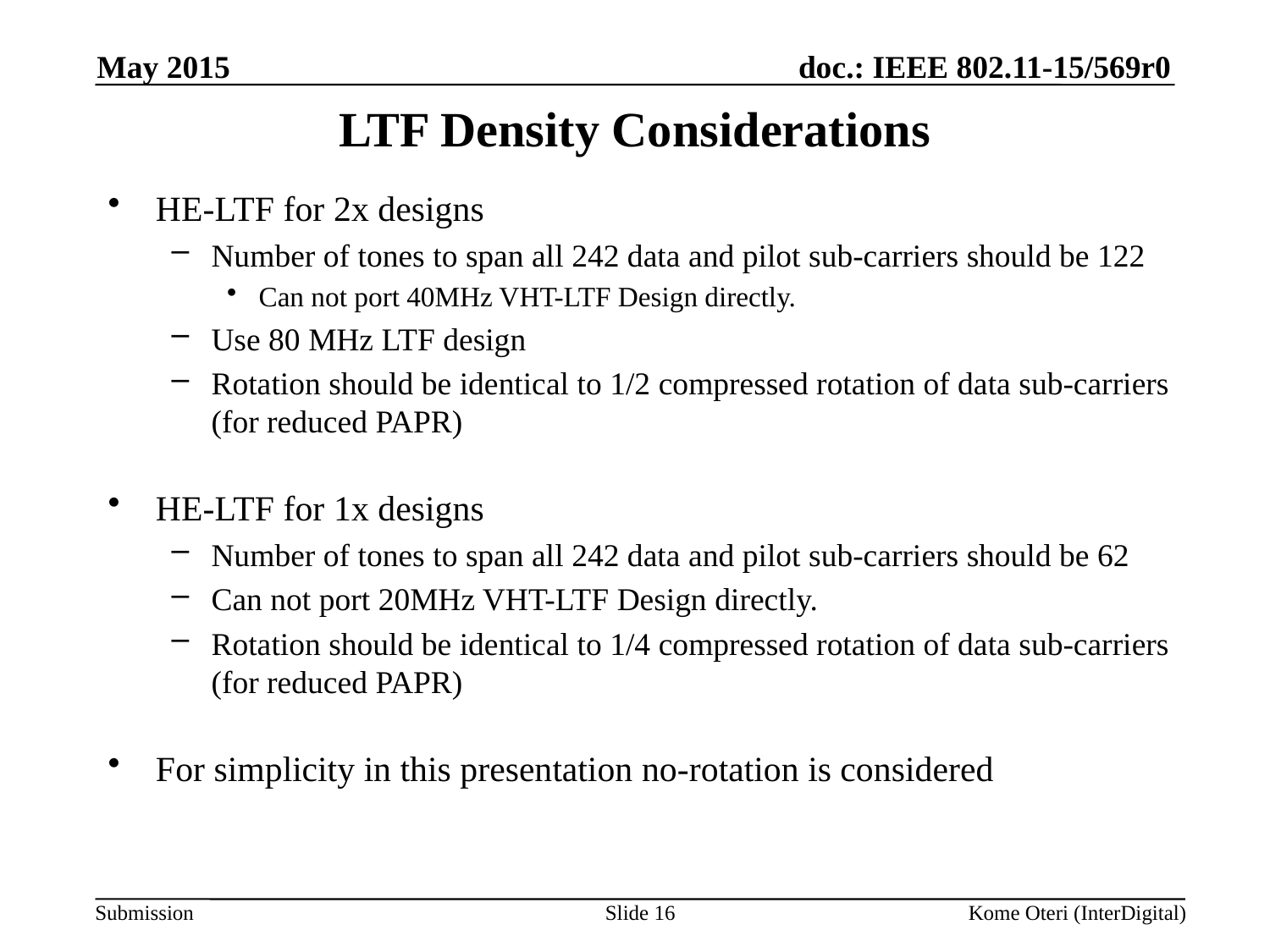

May 2015
# LTF Density Considerations
HE-LTF for 2x designs
Number of tones to span all 242 data and pilot sub-carriers should be 122
Can not port 40MHz VHT-LTF Design directly.
Use 80 MHz LTF design
Rotation should be identical to 1/2 compressed rotation of data sub-carriers (for reduced PAPR)

HE-LTF for 1x designs
Number of tones to span all 242 data and pilot sub-carriers should be 62
Can not port 20MHz VHT-LTF Design directly.
Rotation should be identical to 1/4 compressed rotation of data sub-carriers (for reduced PAPR)

For simplicity in this presentation no-rotation is considered

Slide 16
Kome Oteri (InterDigital)